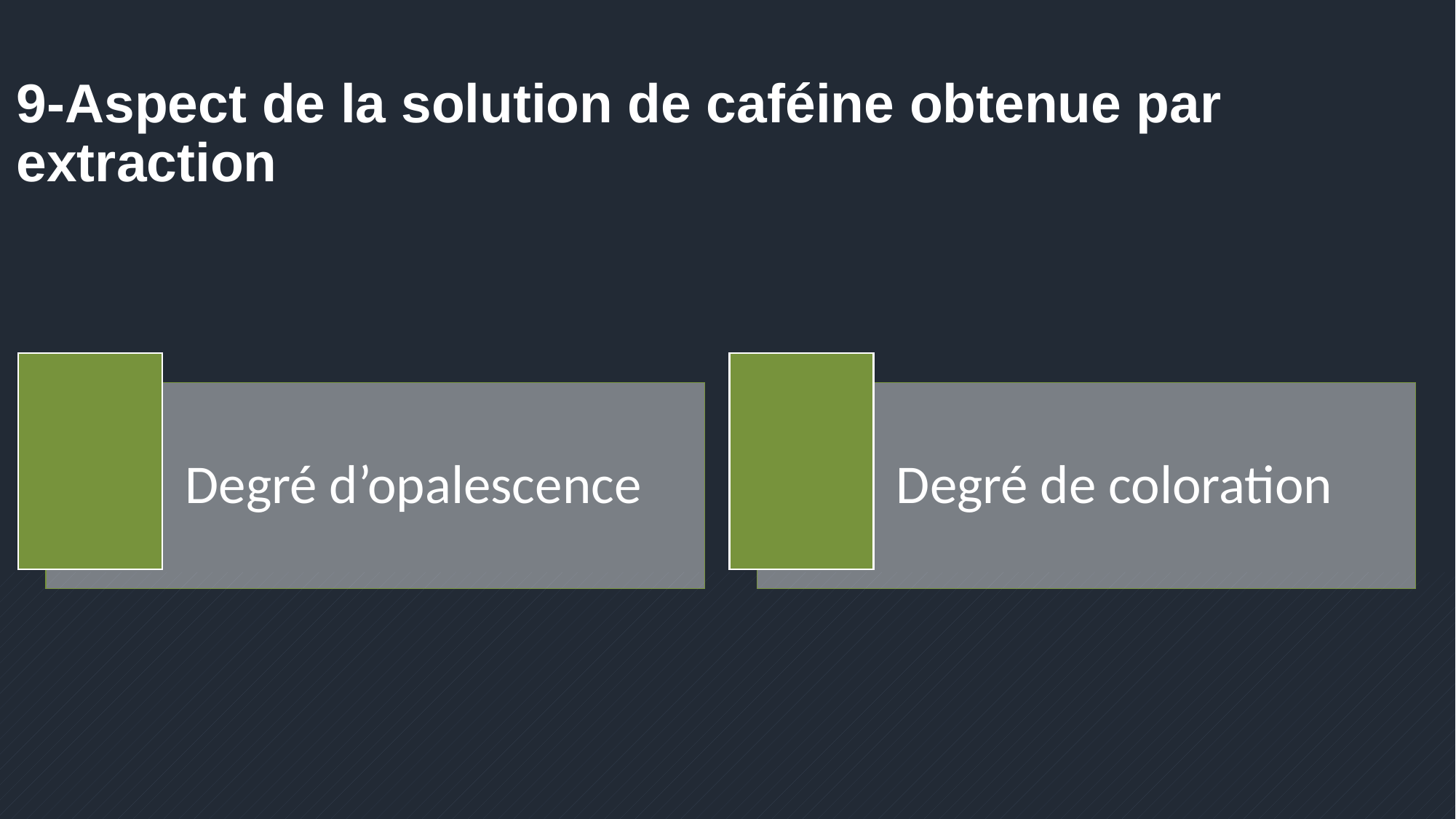

9-Aspect de la solution de caféine obtenue par extraction
Degré d’opalescence
Degré de coloration